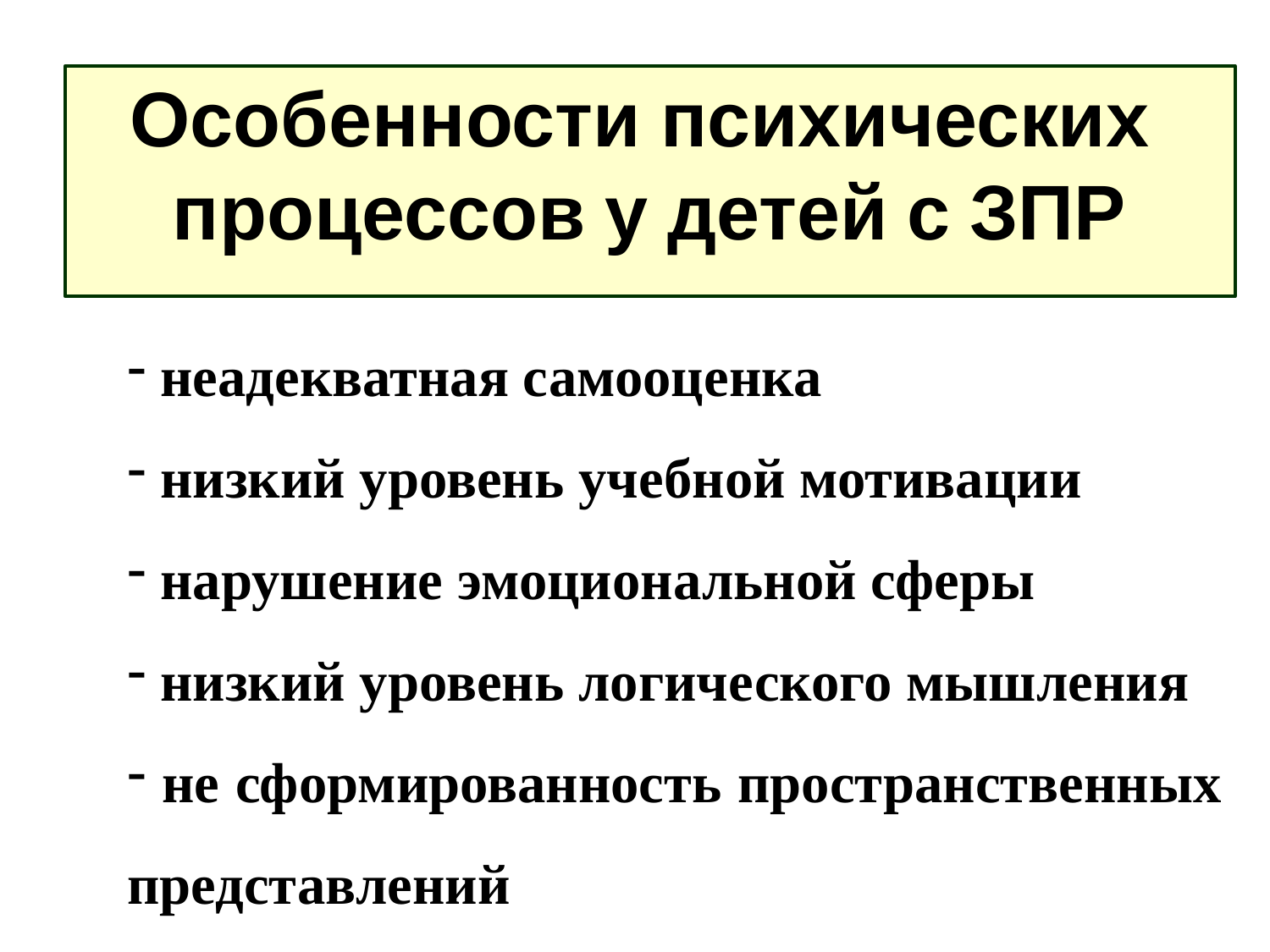

#
Особенности психических
процессов у детей с ЗПР

 неадекватная самооценка
 низкий уровень учебной мотивации
 нарушение эмоциональной сферы
 низкий уровень логического мышления
 не сформированность пространственных представлений